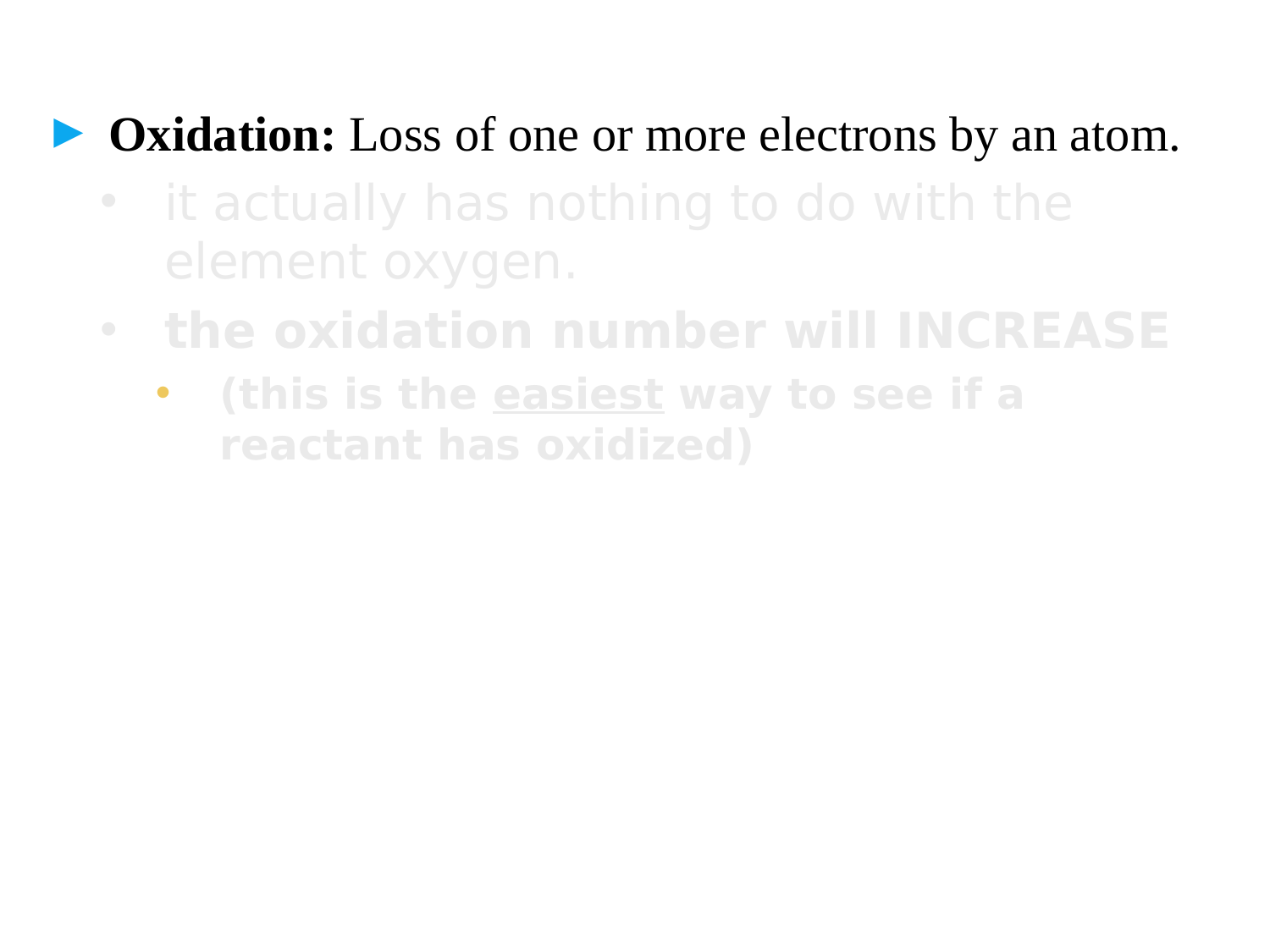

Oxidation: Loss of one or more electrons by an atom.
it actually has nothing to do with the element oxygen.
the oxidation number will INCREASE
(this is the easiest way to see if a reactant has oxidized)